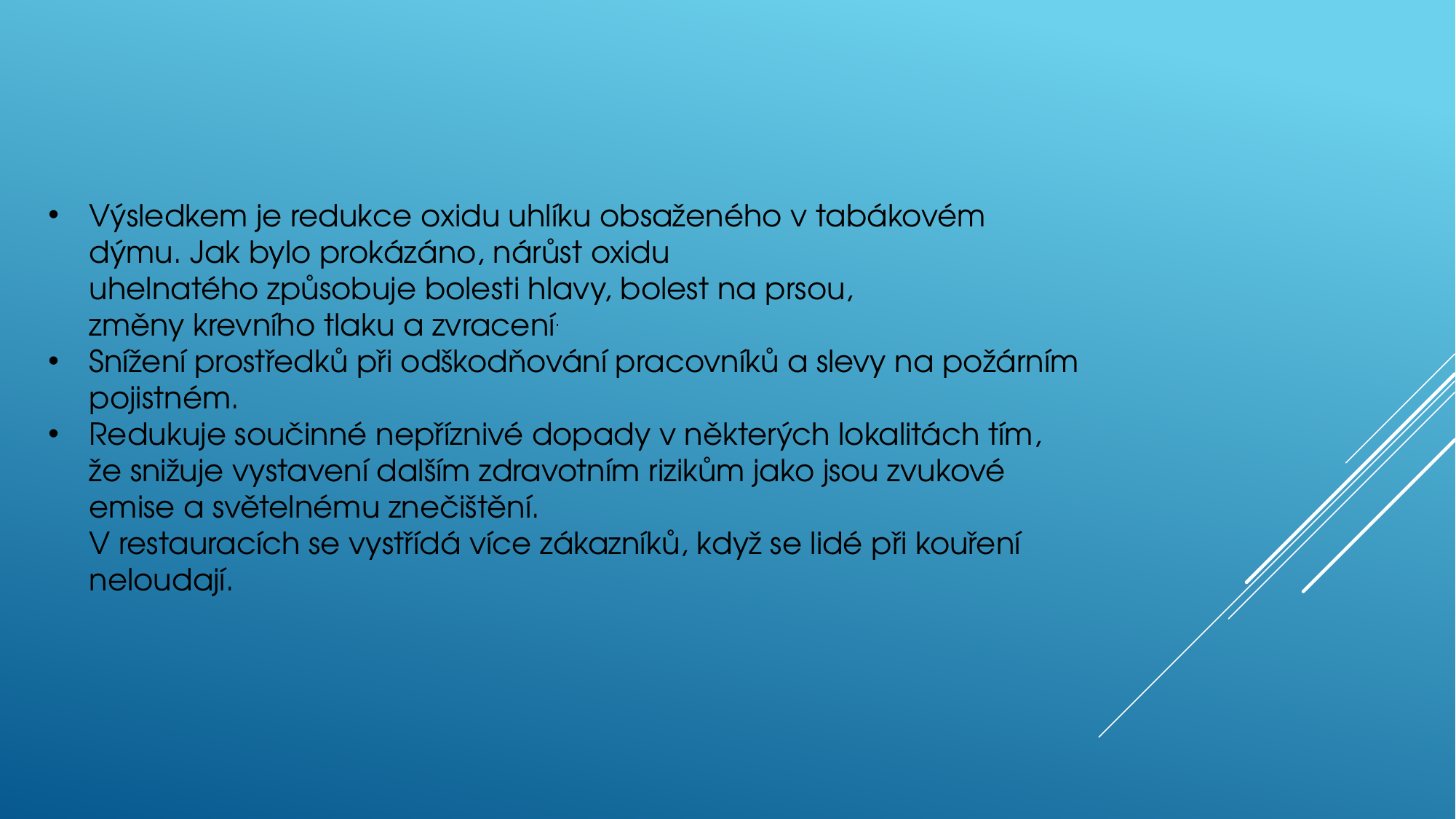

Výsledkem je redukce oxidu uhlíku obsaženého v tabákovém dýmu. Jak bylo prokázáno, nárůst oxidu uhelnatého způsobuje bolesti hlavy, bolest na prsou, změny krevního tlaku a zvracení.
Snížení prostředků při odškodňování pracovníků a slevy na požárním pojistném.
Redukuje součinné nepříznivé dopady v některých lokalitách tím, že snižuje vystavení dalším zdravotním rizikům jako jsou zvukové emise a světelnému znečištění. 
V restauracích se vystřídá více zákazníků, když se lidé při kouření neloudají.
#